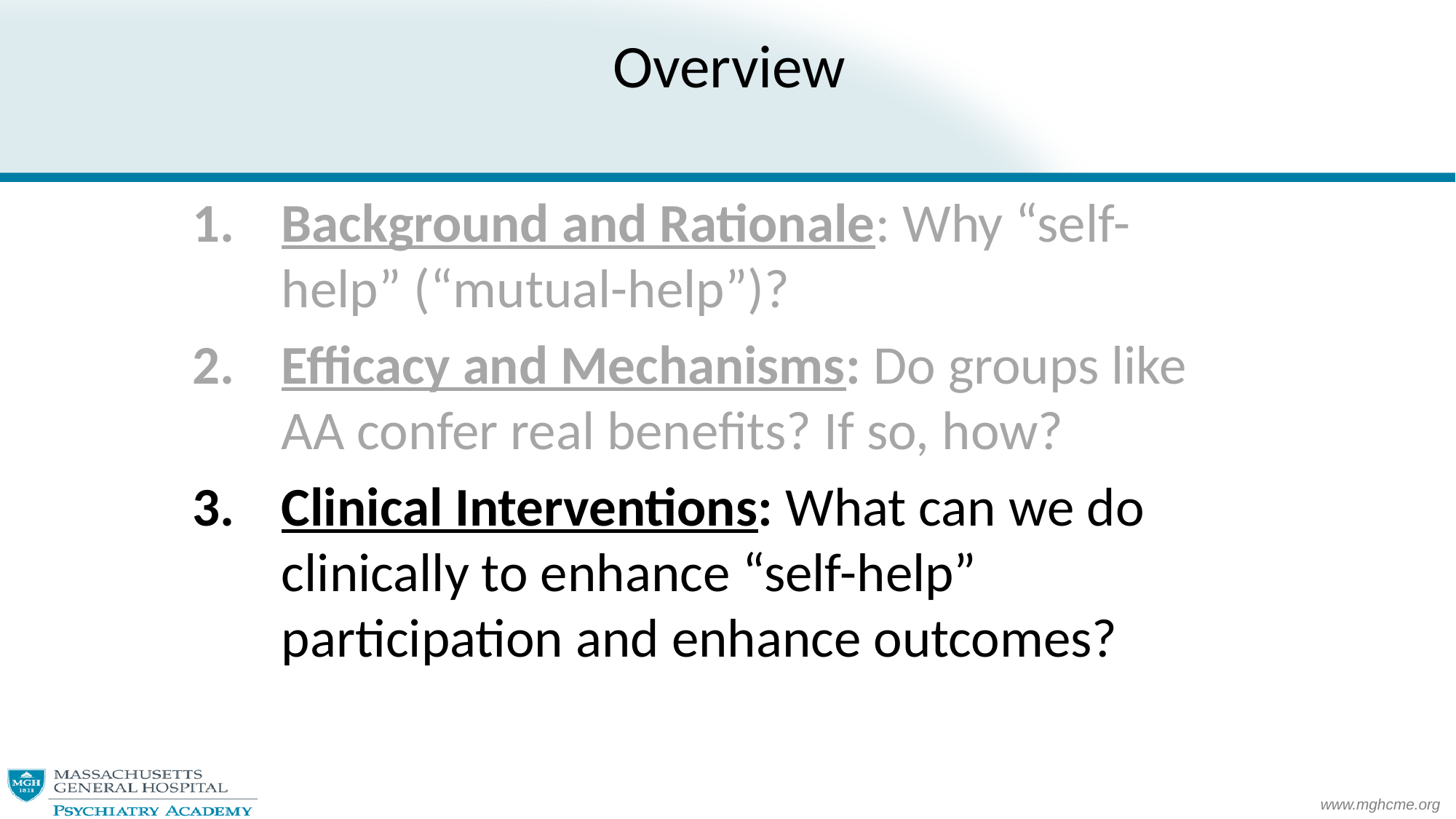

# Overview
Background and Rationale: Why “self-help” (“mutual-help”)?
Efficacy and Mechanisms: Do groups like AA confer real benefits? If so, how?
Clinical Interventions: What can we do clinically to enhance “self-help” participation and enhance outcomes?